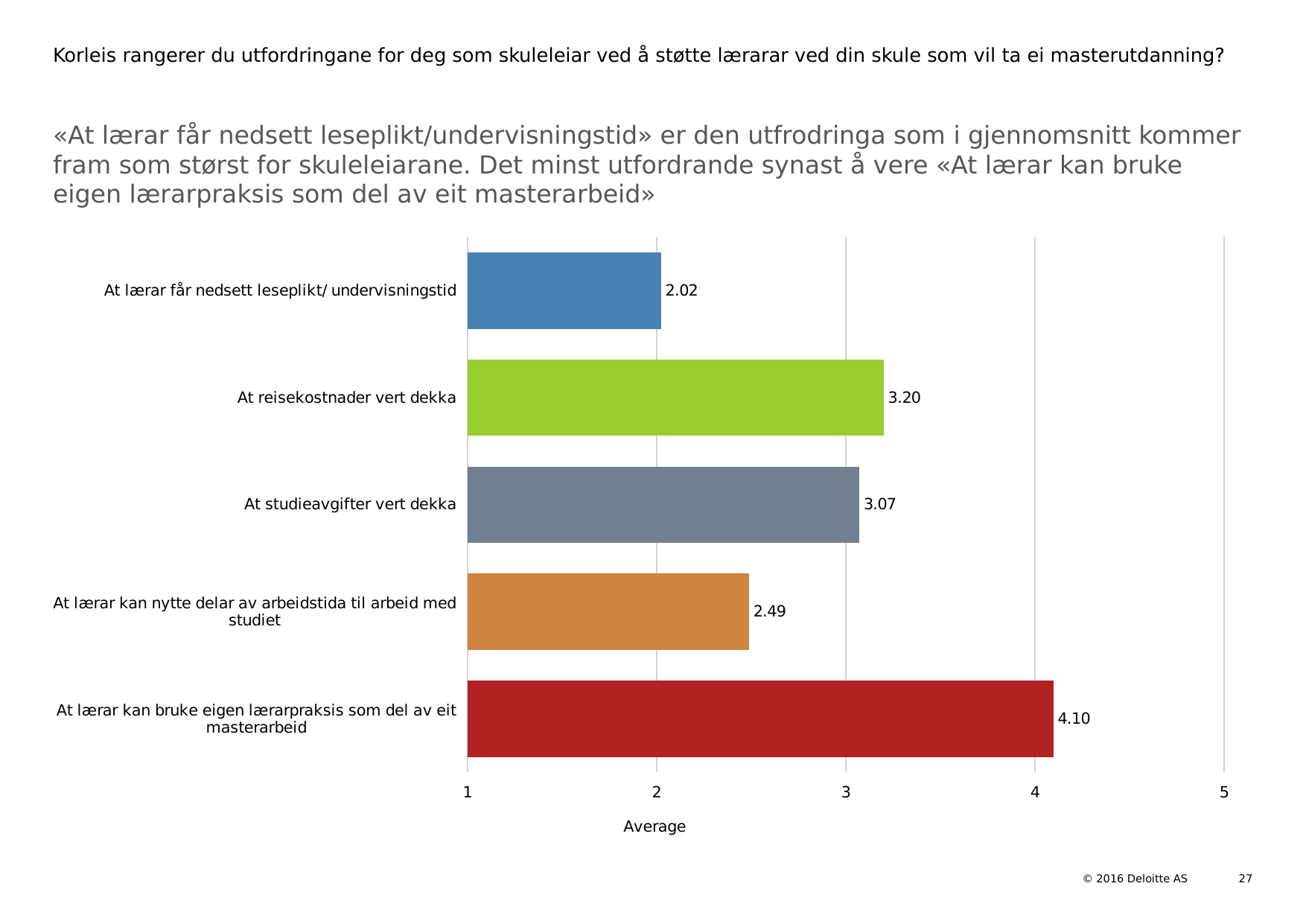

# Korleis rangerer du utfordringane for deg som skuleleiar ved å støtte lærarar ved din skule som vil ta ei masterutdanning?
«At lærar får nedsett leseplikt/undervisningstid» er den utfrodringa som i gjennomsnitt kommer fram som størst for skuleleiarane. Det minst utfordrande synast å vere «At lærar kan bruke eigen lærarpraksis som del av eit masterarbeid»

### Chart

| Category |   |
|---|---|
| At lærar får nedsett leseplikt/ undervisningstid | 2.0233 |
| At reisekostnader vert dekka | 3.2 |
| At studieavgifter vert dekka | 3.0714 |
| At lærar kan nytte delar av arbeidstida til arbeid med studiet | 2.4884 |
| At lærar kan bruke eigen lærarpraksis som del av eit masterarbeid | 4.0976 |